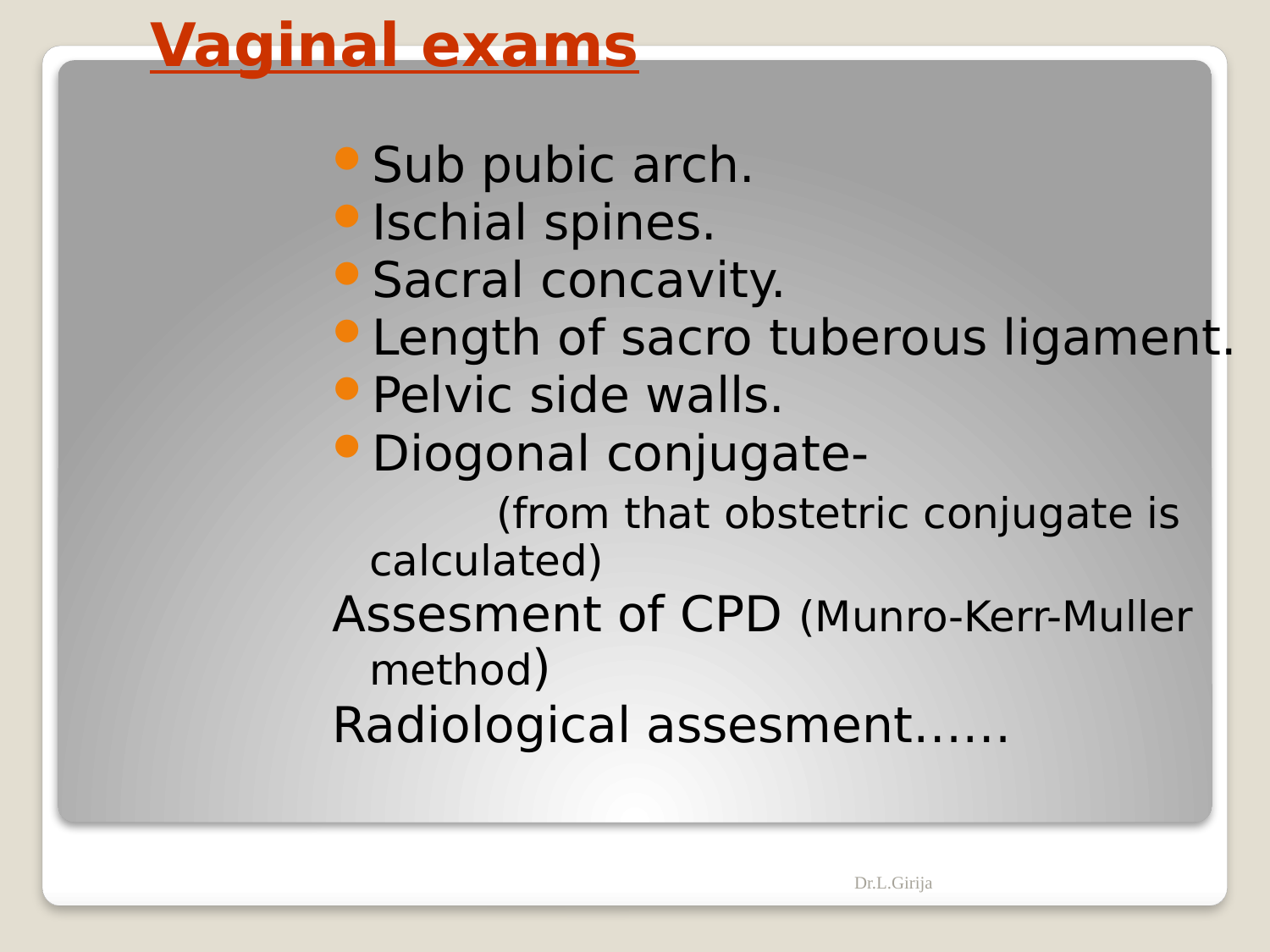

# Vaginal exams
Sub pubic arch.
Ischial spines.
Sacral concavity.
Length of sacro tuberous ligament.
Pelvic side walls.
Diogonal conjugate-
		(from that obstetric conjugate is calculated)
Assesment of CPD (Munro-Kerr-Muller method)
Radiological assesment……

Dr.L.Girija